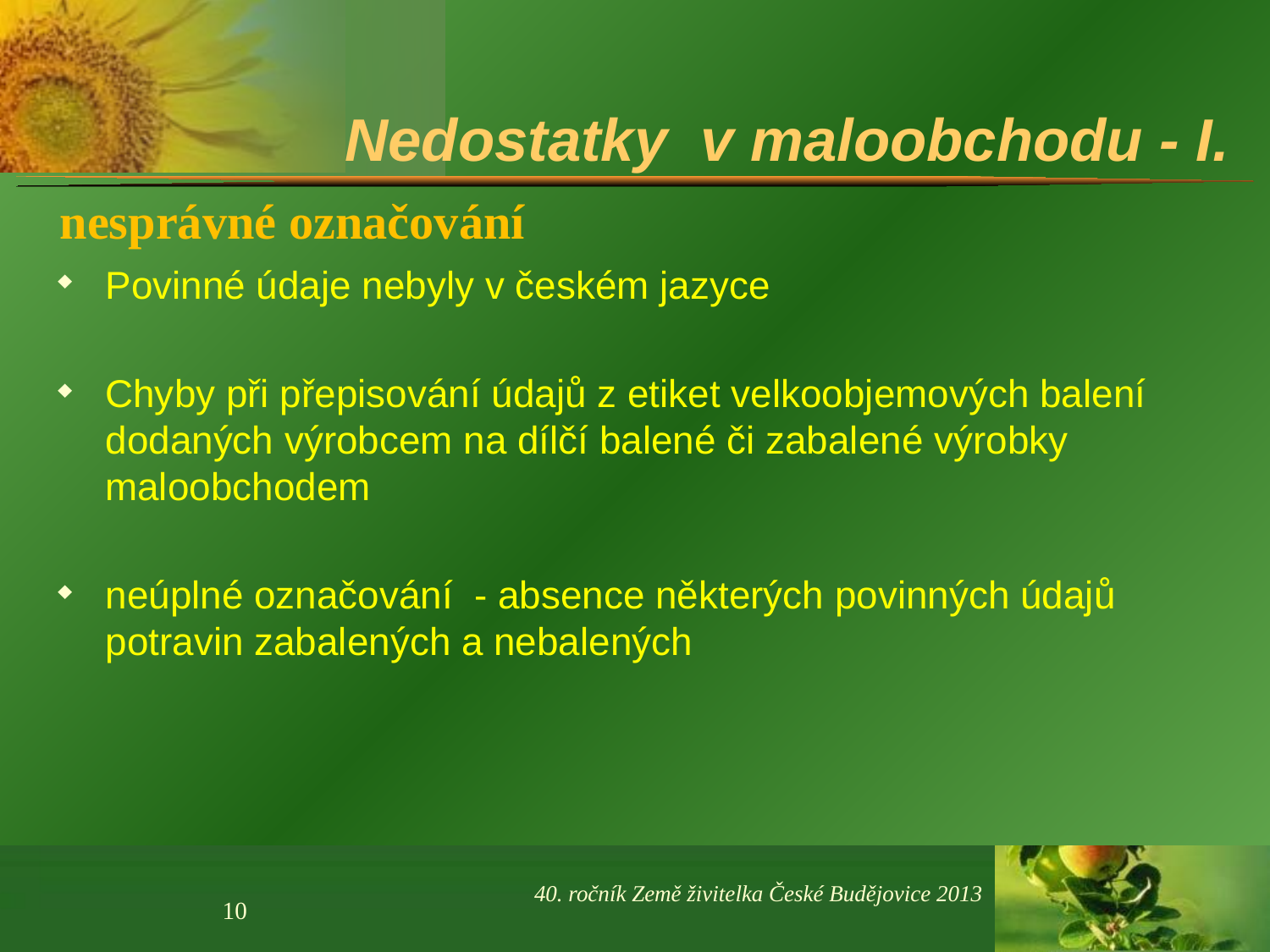

# Nedostatky  v maloobchodu - I.
nesprávné označování
Povinné údaje nebyly v českém jazyce

Chyby při přepisování údajů z etiket velkoobjemových balení dodaných výrobcem na dílčí balené či zabalené výrobky maloobchodem

neúplné označování  - absence některých povinných údajů potravin zabalených a nebalených
40. ročník Země živitelka České Budějovice 2013
10